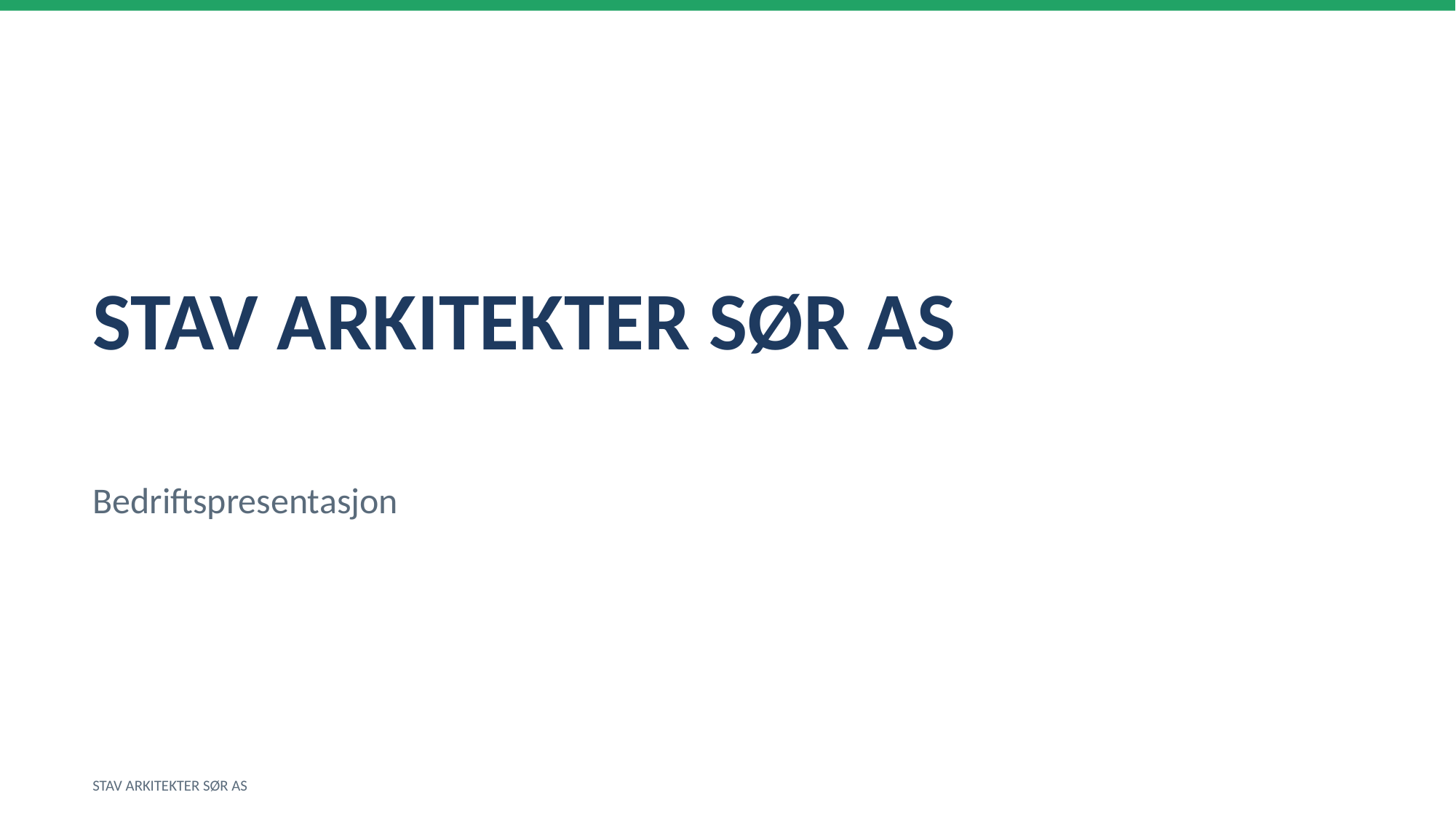

STAV ARKITEKTER SØR AS
Bedriftspresentasjon
STAV ARKITEKTER SØR AS